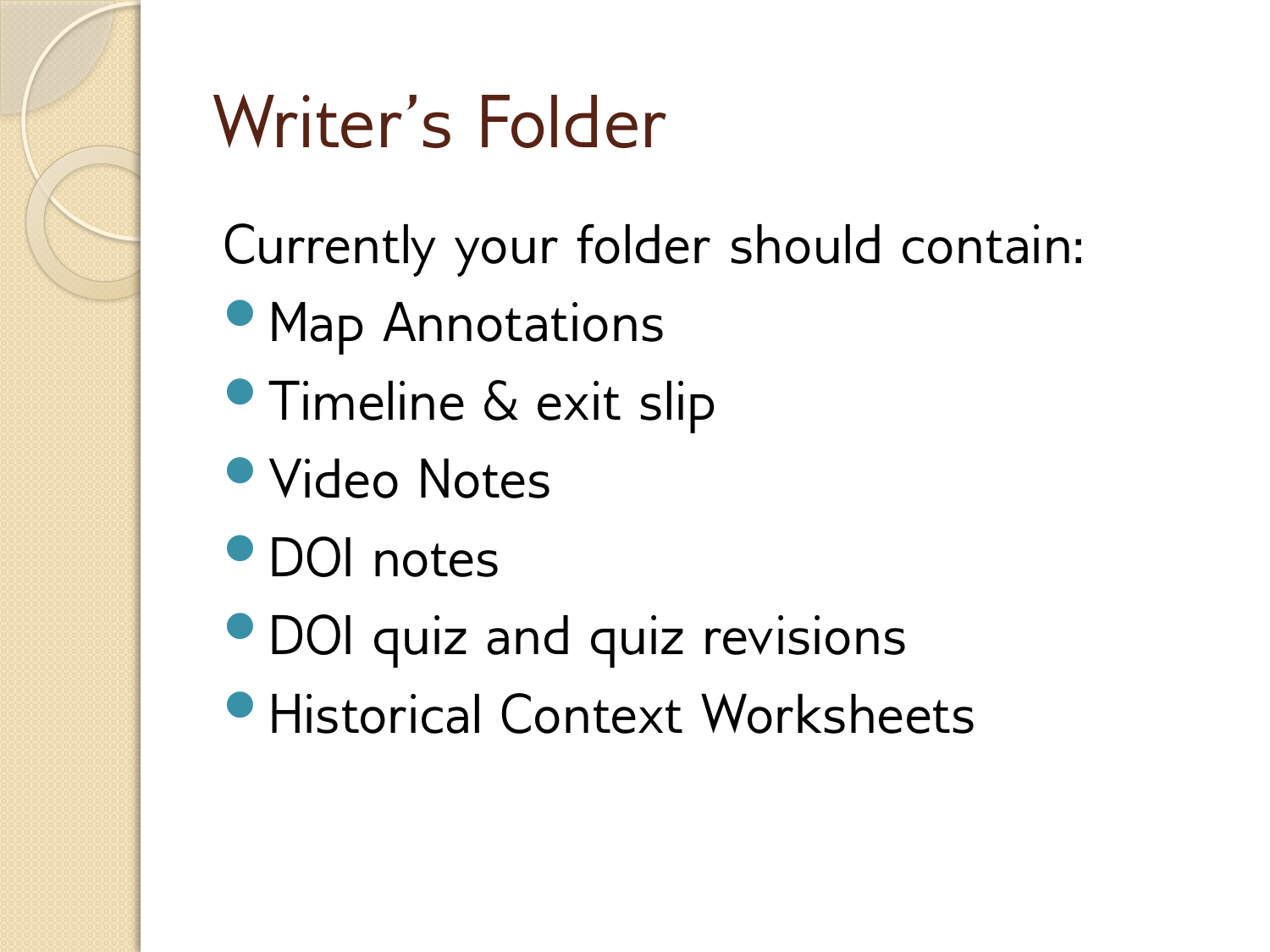

# Writer’s Folder
Currently your folder should contain:
Map Annotations
Timeline & exit slip
Video Notes
DOI notes
DOI quiz and quiz revisions
Historical Context Worksheets